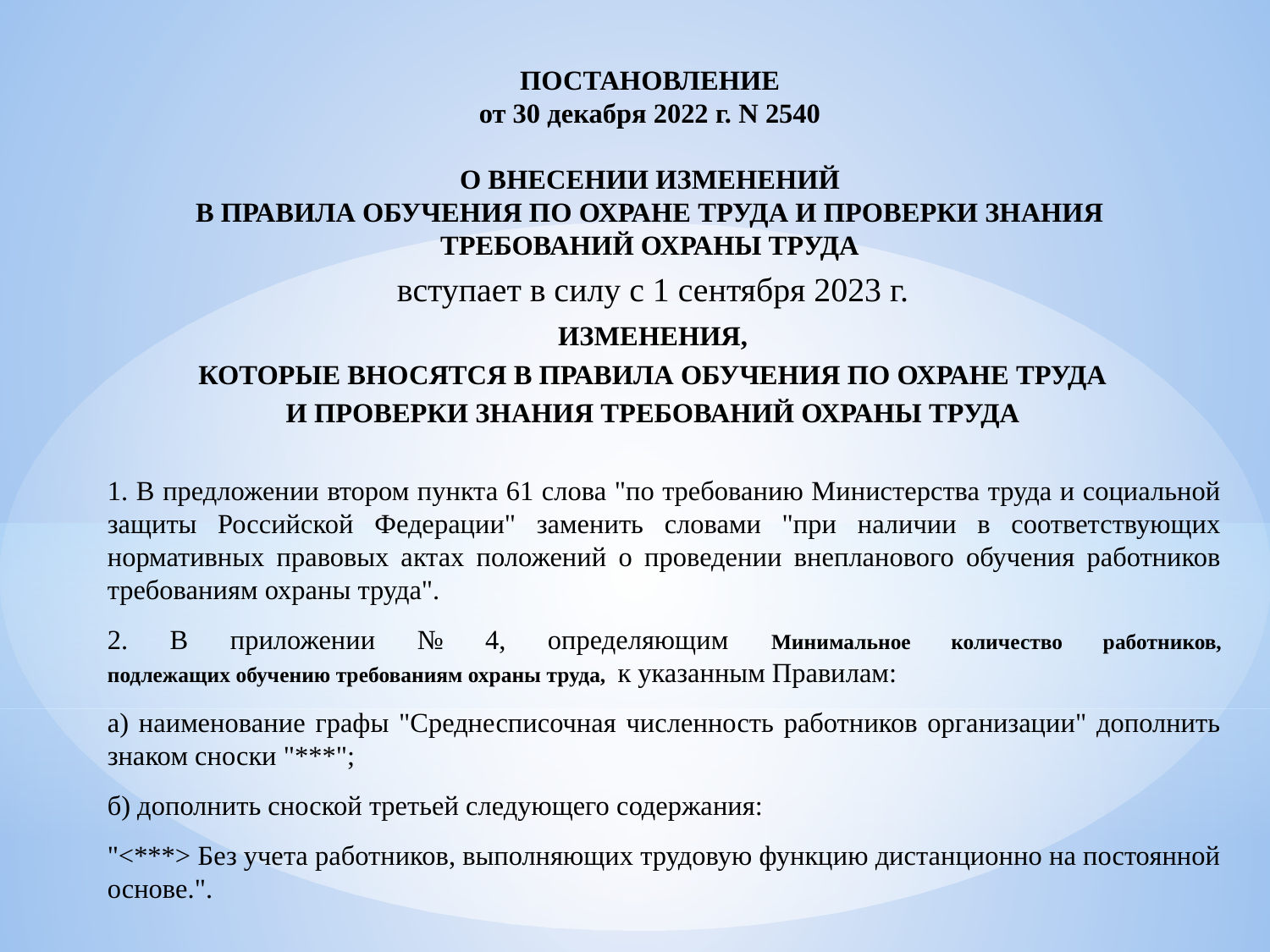

ПОСТАНОВЛЕНИЕ
от 30 декабря 2022 г. N 2540

О ВНЕСЕНИИ ИЗМЕНЕНИЙ
В ПРАВИЛА ОБУЧЕНИЯ ПО ОХРАНЕ ТРУДА И ПРОВЕРКИ ЗНАНИЯ
ТРЕБОВАНИЙ ОХРАНЫ ТРУДА
вступает в силу с 1 сентября 2023 г.
ИЗМЕНЕНИЯ,
КОТОРЫЕ ВНОСЯТСЯ В ПРАВИЛА ОБУЧЕНИЯ ПО ОХРАНЕ ТРУДА
И ПРОВЕРКИ ЗНАНИЯ ТРЕБОВАНИЙ ОХРАНЫ ТРУДА

1. В предложении втором пункта 61 слова "по требованию Министерства труда и социальной защиты Российской Федерации" заменить словами "при наличии в соответствующих нормативных правовых актах положений о проведении внепланового обучения работников требованиям охраны труда".
2. В приложении № 4, определяющим Минимальное количество работников,
подлежащих обучению требованиям охраны труда,  к указанным Правилам:
а) наименование графы "Среднесписочная численность работников организации" дополнить знаком сноски "***";
б) дополнить сноской третьей следующего содержания:
"<***> Без учета работников, выполняющих трудовую функцию дистанционно на постоянной основе.".